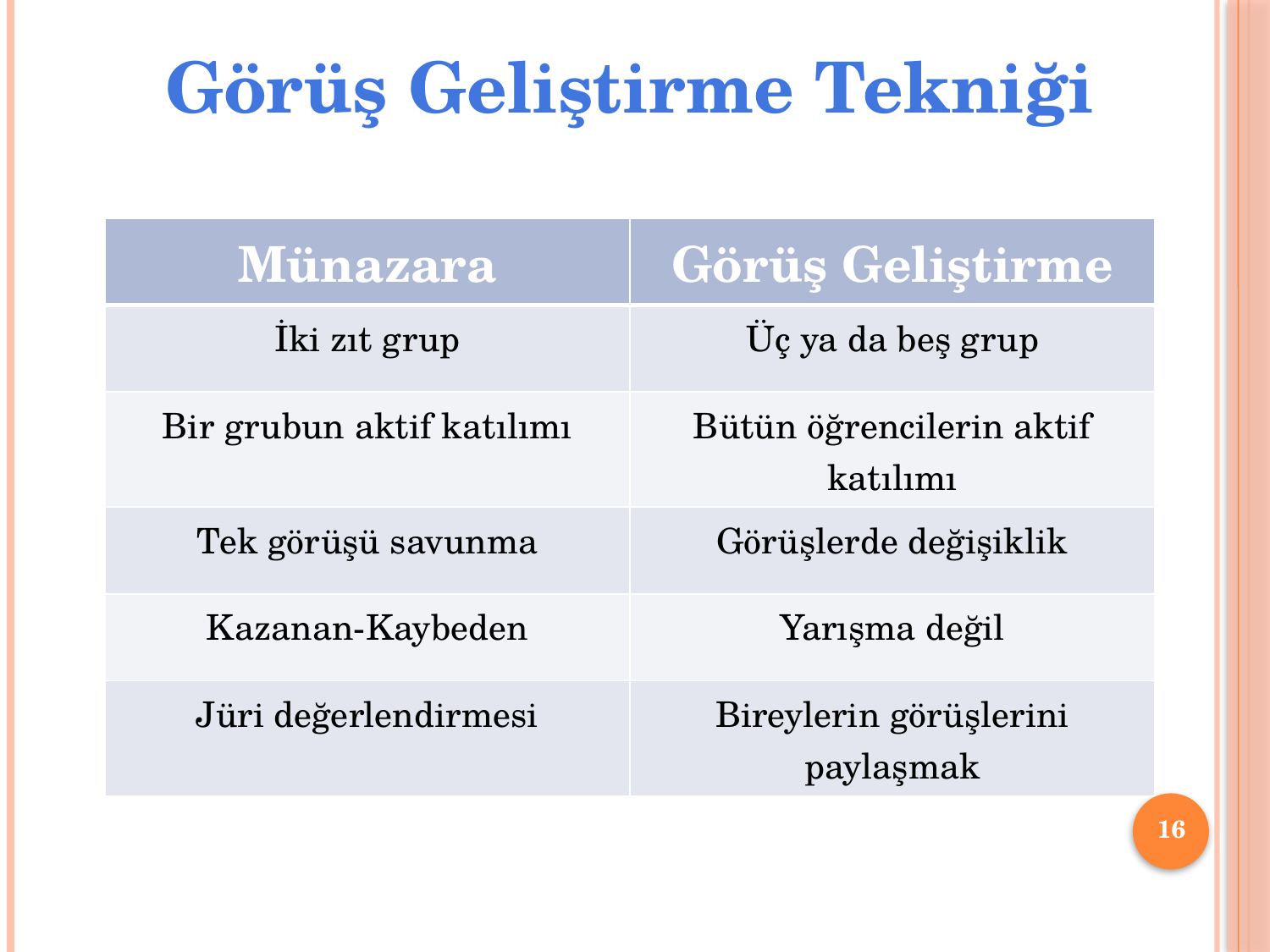

Görüş Geliştirme Tekniği
| Münazara | Görüş Geliştirme |
| --- | --- |
| İki zıt grup | Üç ya da beş grup |
| Bir grubun aktif katılımı | Bütün öğrencilerin aktif katılımı |
| Tek görüşü savunma | Görüşlerde değişiklik |
| Kazanan-Kaybeden | Yarışma değil |
| Jüri değerlendirmesi | Bireylerin görüşlerini paylaşmak |
16